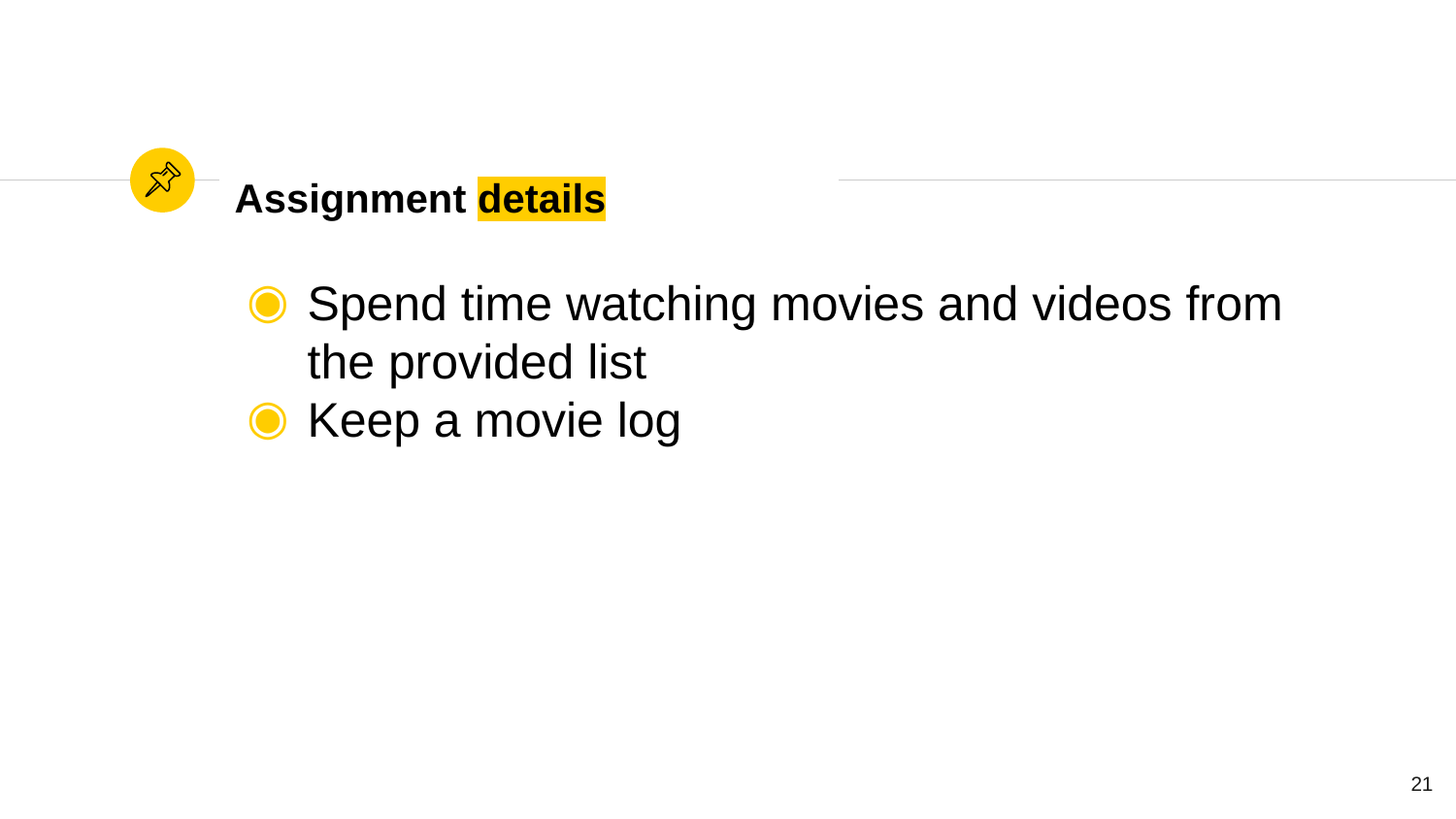

# Assignment details

Spend time watching movies and videos from the provided list
Keep a movie log

21